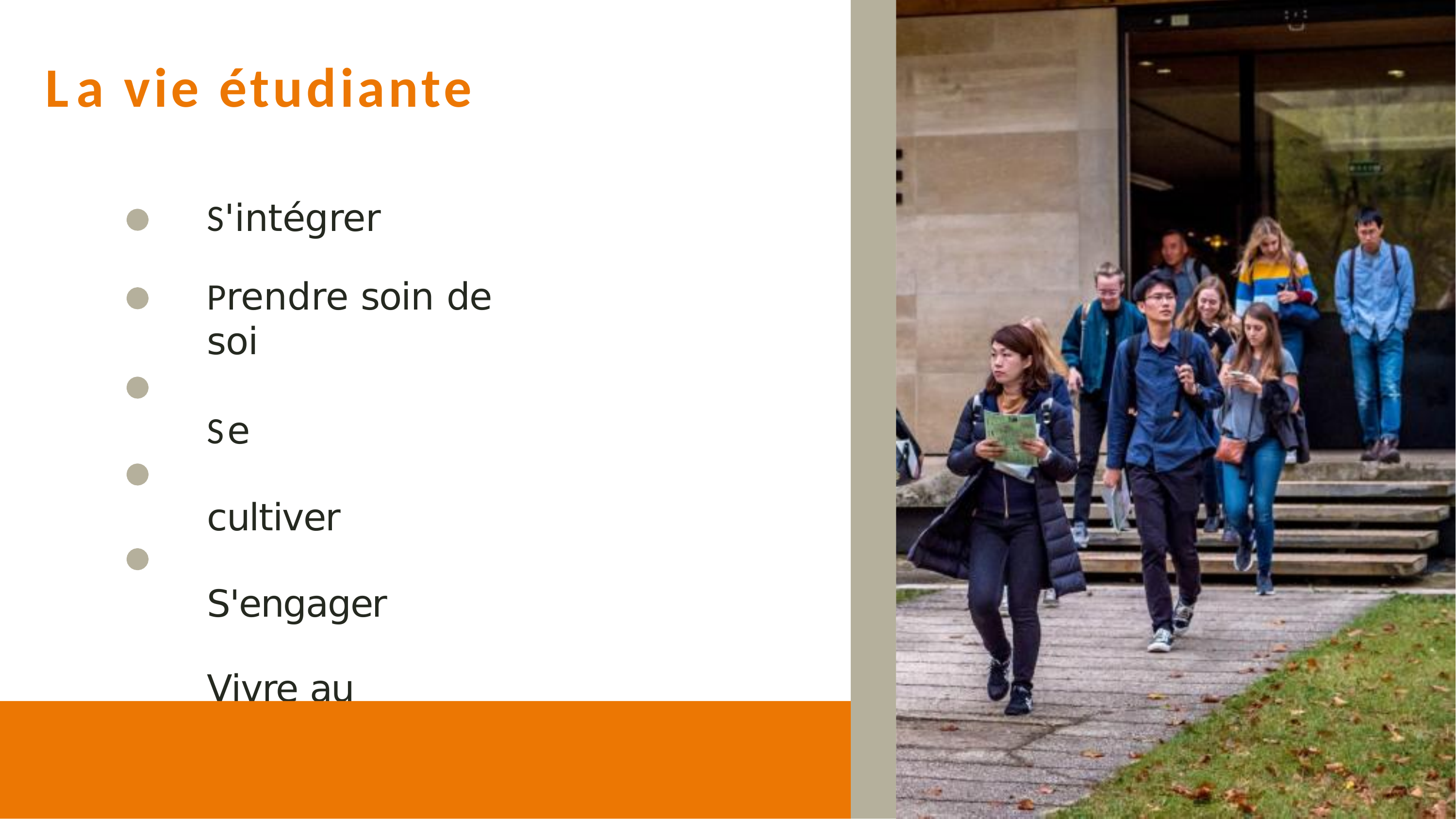

# La vie étudiante
S'intégrer
Prendre soin de soi
Se cultiver  S'engager
Vivre au quotidien